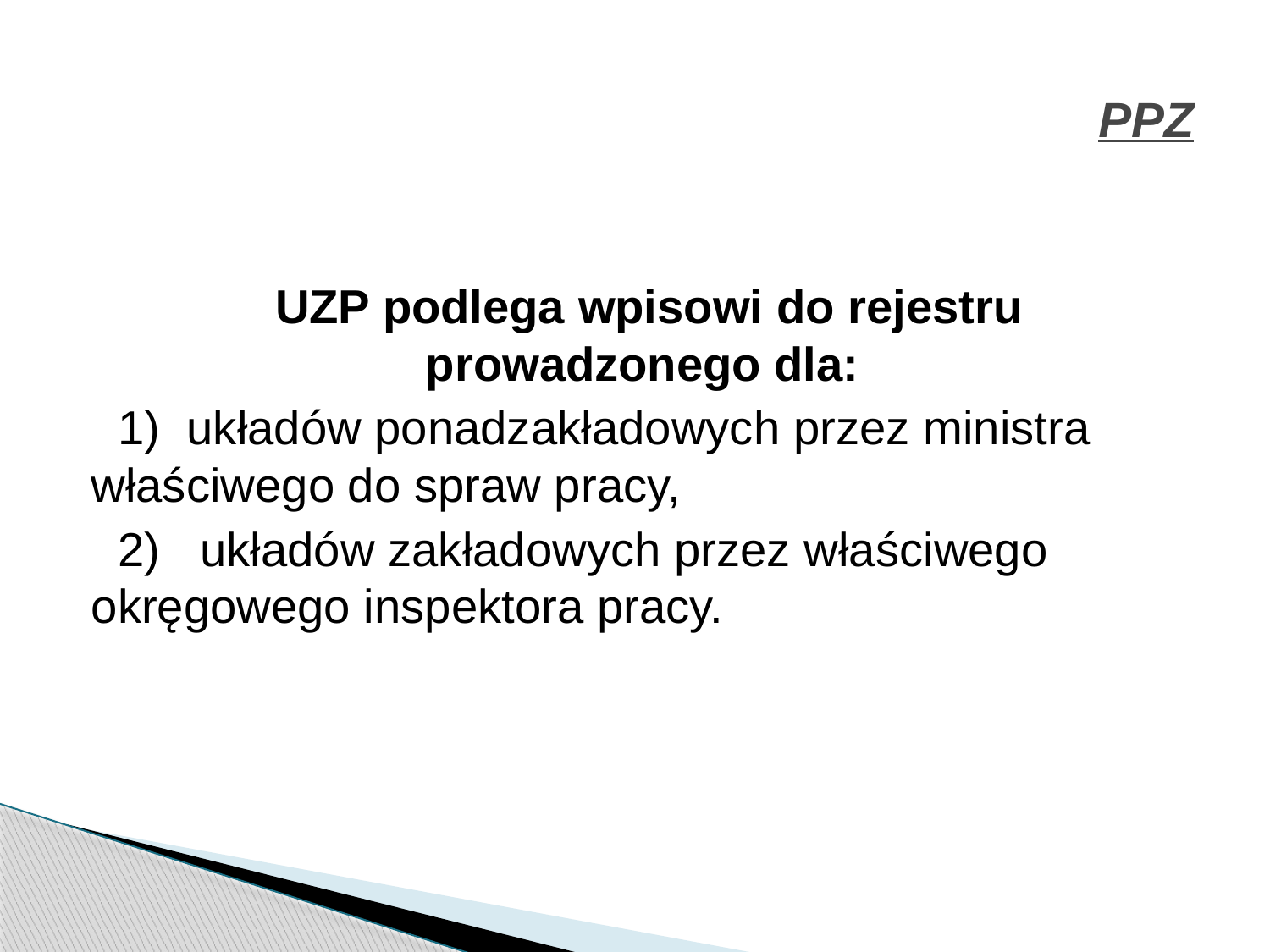

# PPZ

 UZP podlega wpisowi do rejestru prowadzonego dla:
  1)  układów ponadzakładowych przez ministra właściwego do spraw pracy,
  2)   układów zakładowych przez właściwego okręgowego inspektora pracy.